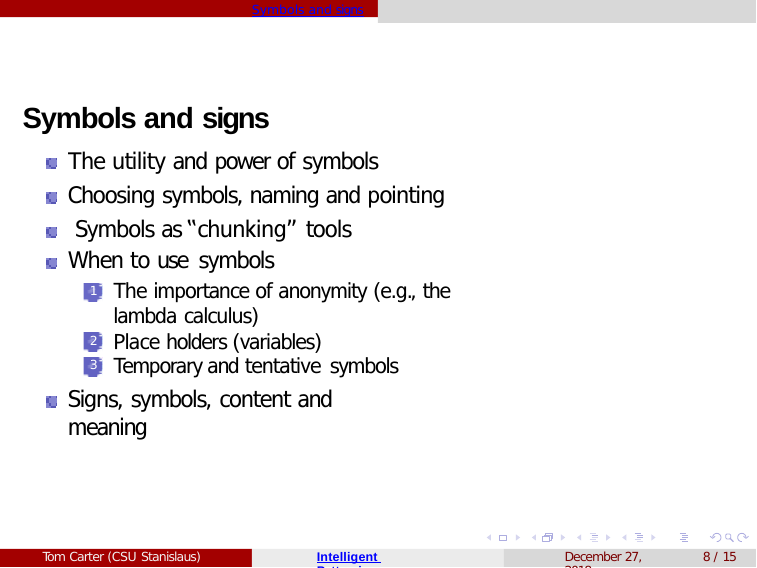

Symbols and signs

# Symbols and signs
The utility and power of symbols  Choosing symbols, naming and pointing  Symbols as “chunking” tools
When to use symbols

The importance of anonymity (e.g., the  lambda calculus)
Place holders (variables)  Temporary and tentative symbols
1

2

3

Signs, symbols, content and meaning

Intelligent Patterning
Tom Carter (CSU Stanislaus)
December 27, 2018
8 / 15